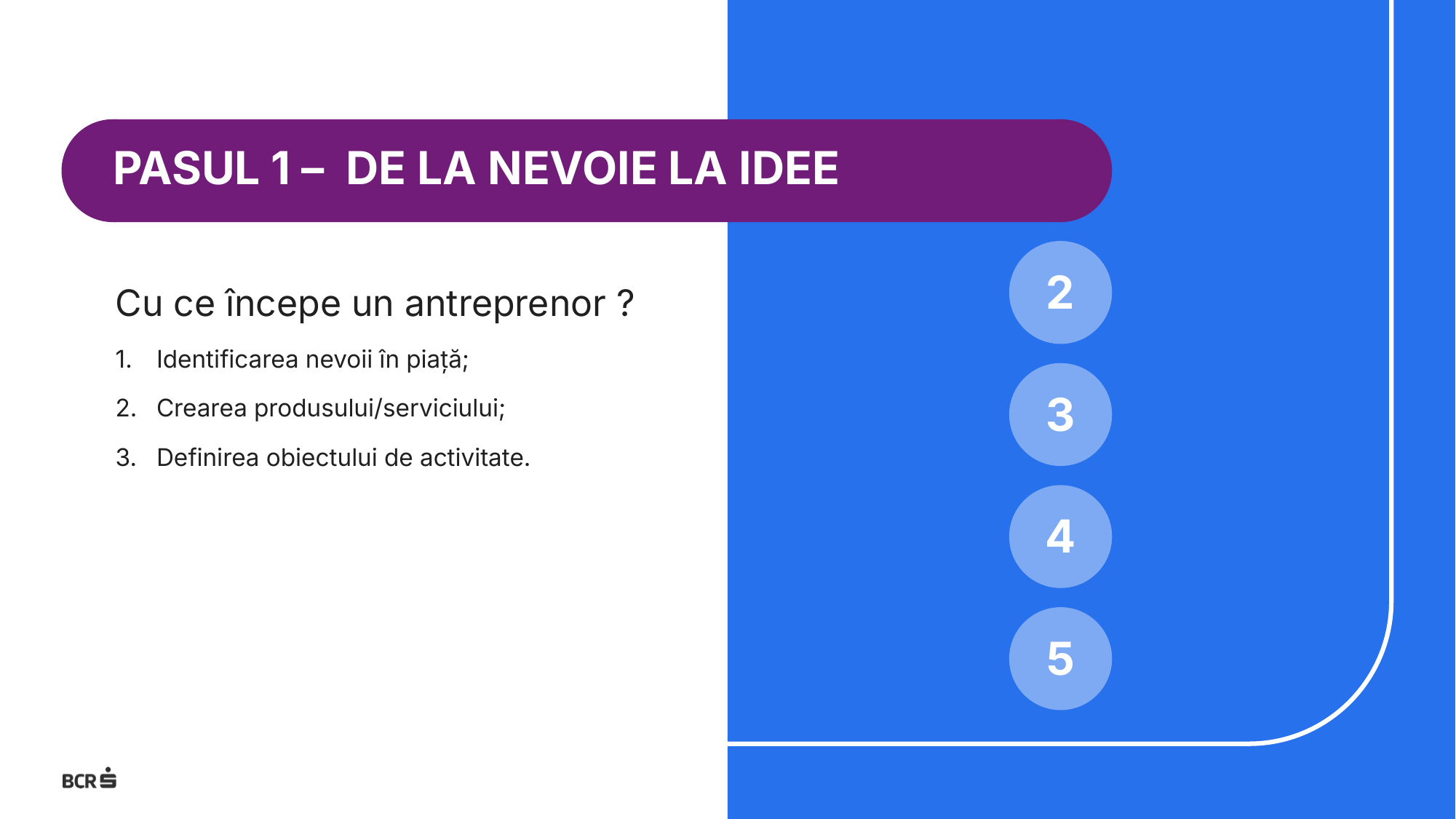

# PASUL 1 –  DE LA NEVOIE LA IDEE

2
Cu ce începe un antreprenor ?
Identificarea nevoii în piață;
Crearea produsului/serviciului;
Definirea obiectului de activitate.

3

4

5
3